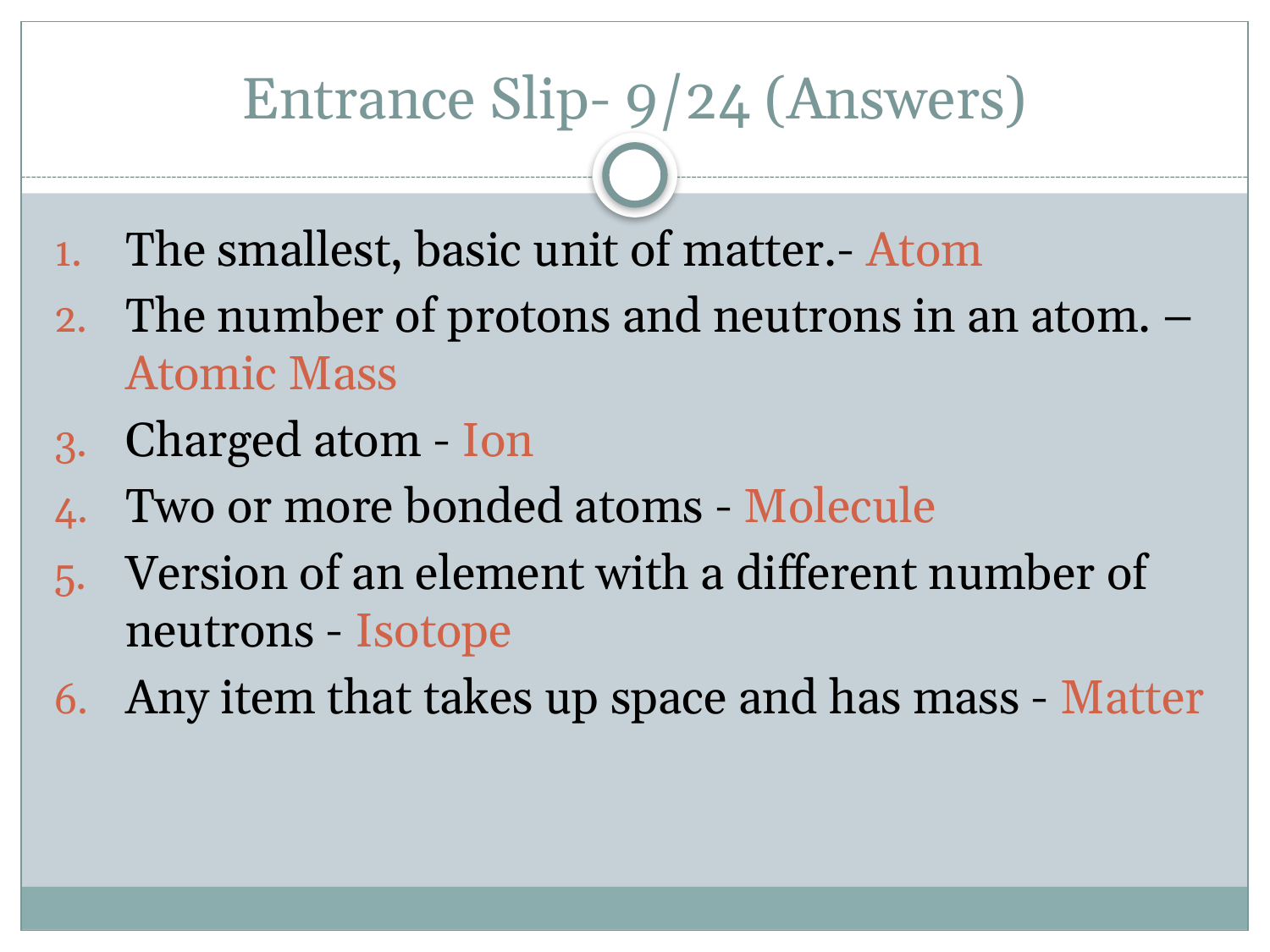

# Entrance Slip- 9/24 (Answers)
The smallest, basic unit of matter.- Atom
The number of protons and neutrons in an atom. – Atomic Mass
Charged atom - Ion
Two or more bonded atoms - Molecule
Version of an element with a different number of neutrons - Isotope
Any item that takes up space and has mass - Matter